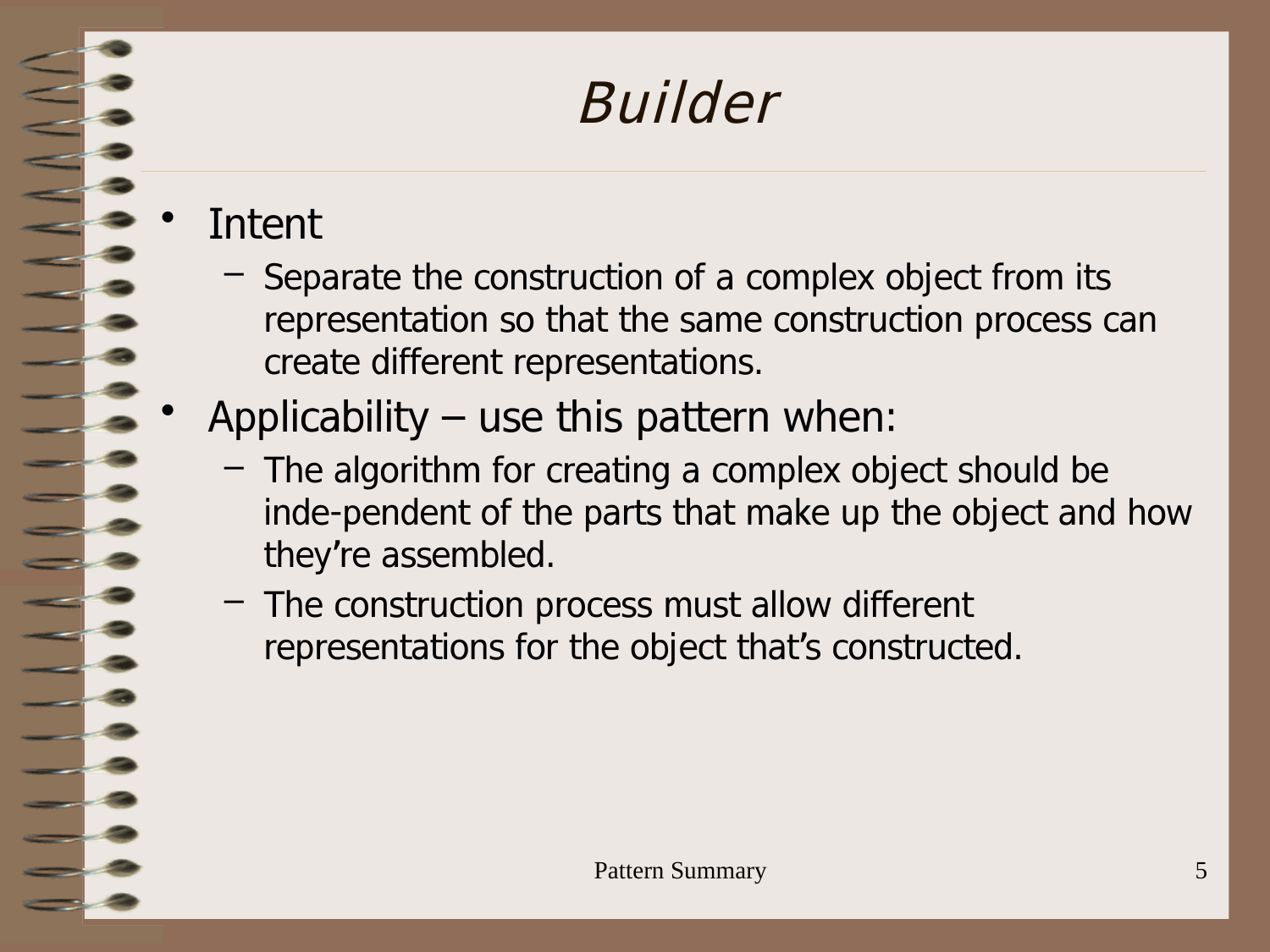

# Builder
Intent
Separate the construction of a complex object from its representation so that the same construction process can create different representations.
Applicability – use this pattern when:
The algorithm for creating a complex object should be inde-pendent of the parts that make up the object and how they’re assembled.
The construction process must allow different representations for the object that’s constructed.
Pattern Summary
5